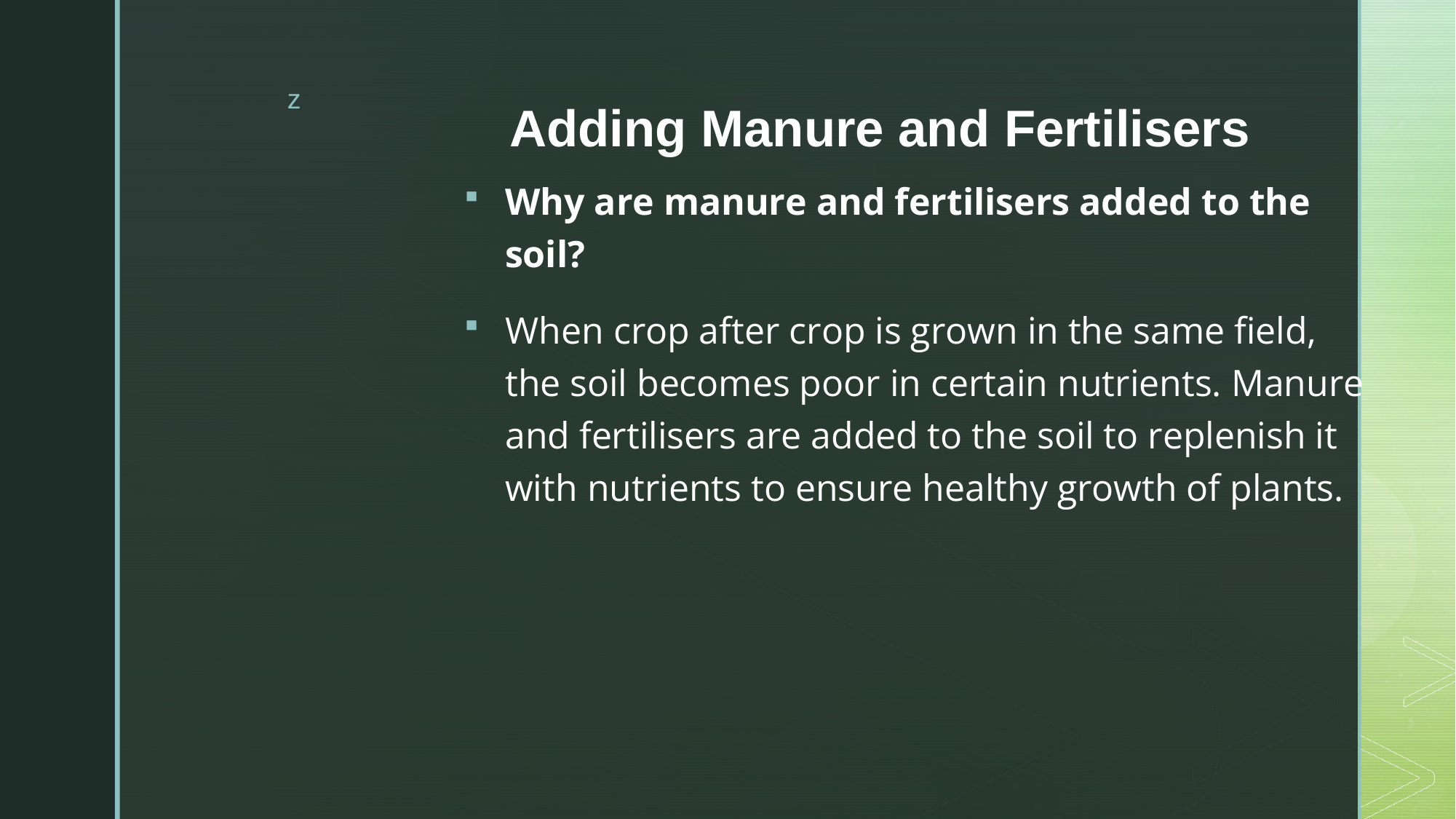

# Adding Manure and Fertilisers

Why are manure and fertilisers added to the soil?
When crop after crop is grown in the same field, the soil becomes poor in certain nutrients. Manure and fertilisers are added to the soil to replenish it with nutrients to ensure healthy growth of plants.